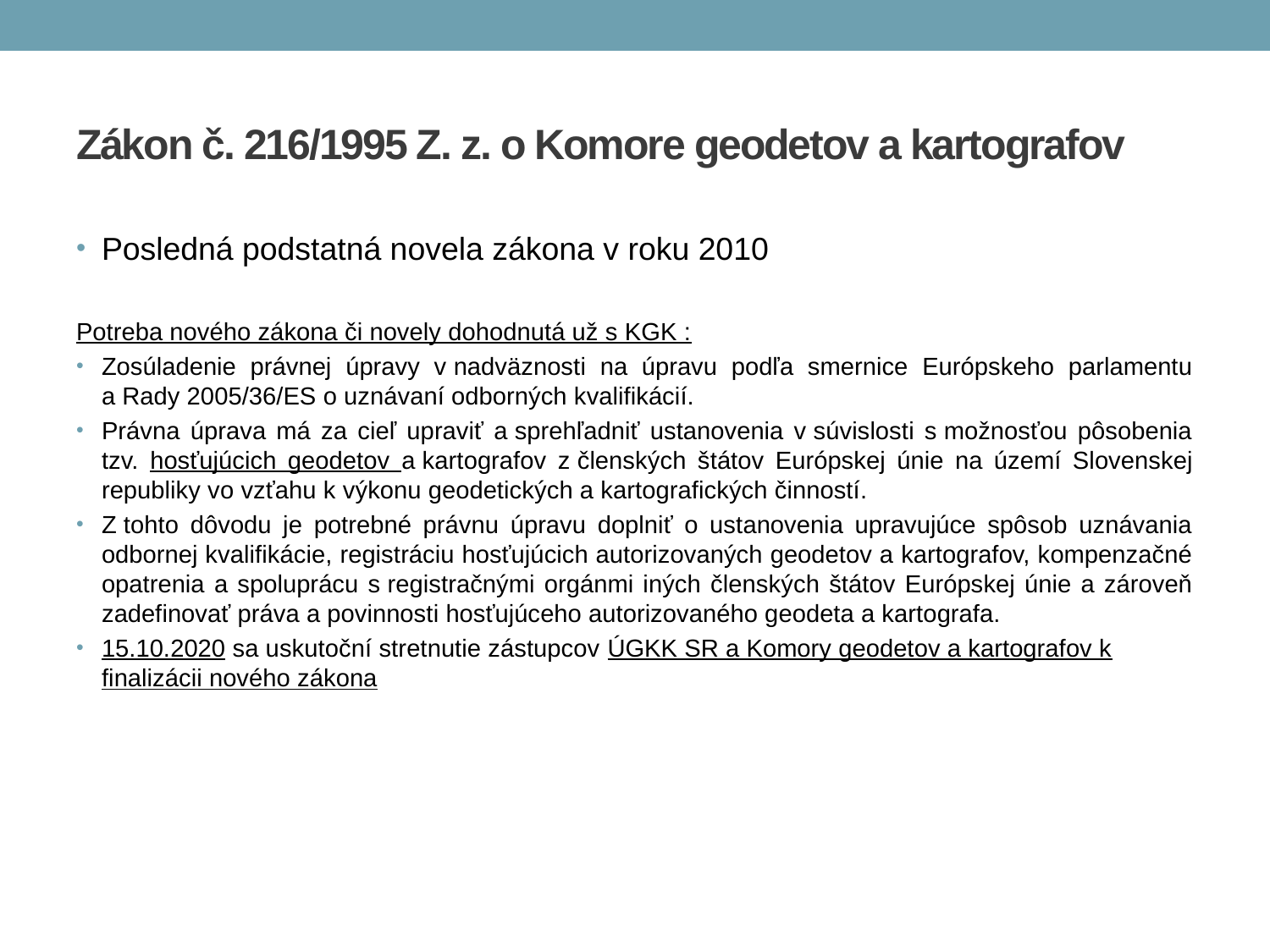

# Zákon č. 216/1995 Z. z. o Komore geodetov a kartografov
Posledná podstatná novela zákona v roku 2010

Potreba nového zákona či novely dohodnutá už s KGK :
Zosúladenie právnej úpravy v nadväznosti na úpravu podľa smernice Európskeho parlamentu a Rady 2005/36/ES o uznávaní odborných kvalifikácií.
Právna úprava má za cieľ upraviť a sprehľadniť ustanovenia v súvislosti s možnosťou pôsobenia tzv. hosťujúcich geodetov a kartografov z členských štátov Európskej únie na území Slovenskej republiky vo vzťahu k výkonu geodetických a kartografických činností.
Z tohto dôvodu je potrebné právnu úpravu doplniť o ustanovenia upravujúce spôsob uznávania odbornej kvalifikácie, registráciu hosťujúcich autorizovaných geodetov a kartografov, kompenzačné opatrenia a spoluprácu s registračnými orgánmi iných členských štátov Európskej únie a zároveň zadefinovať práva a povinnosti hosťujúceho autorizovaného geodeta a kartografa.
15.10.2020 sa uskutoční stretnutie zástupcov ÚGKK SR a Komory geodetov a kartografov k finalizácii nového zákona